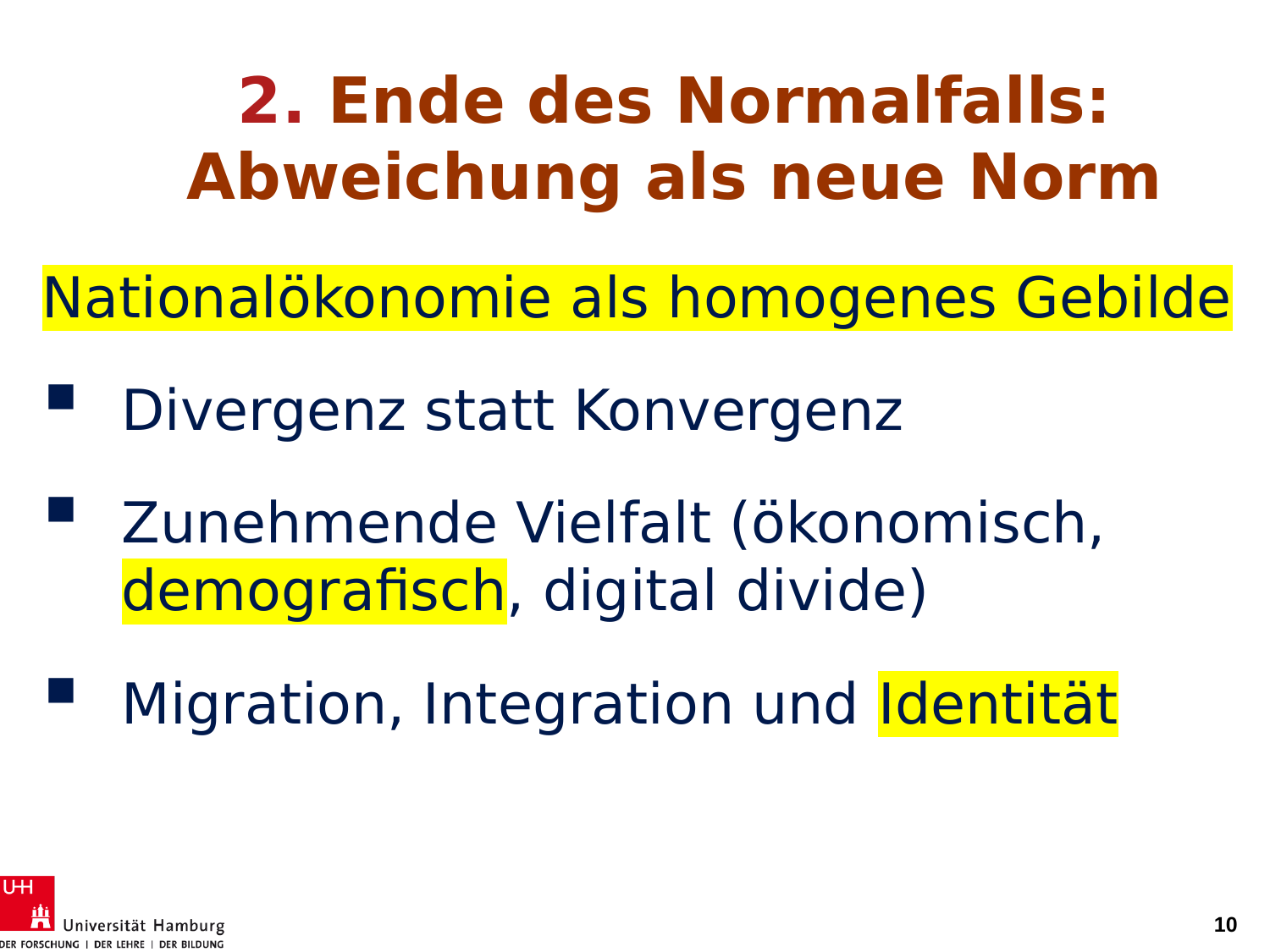

2. Ende des Normalfalls:
Abweichung als neue Norm

Nationalökonomie als homogenes Gebilde
Divergenz statt Konvergenz
Zunehmende Vielfalt (ökonomisch, demografisch, digital divide)
Migration, Integration und Identität
10